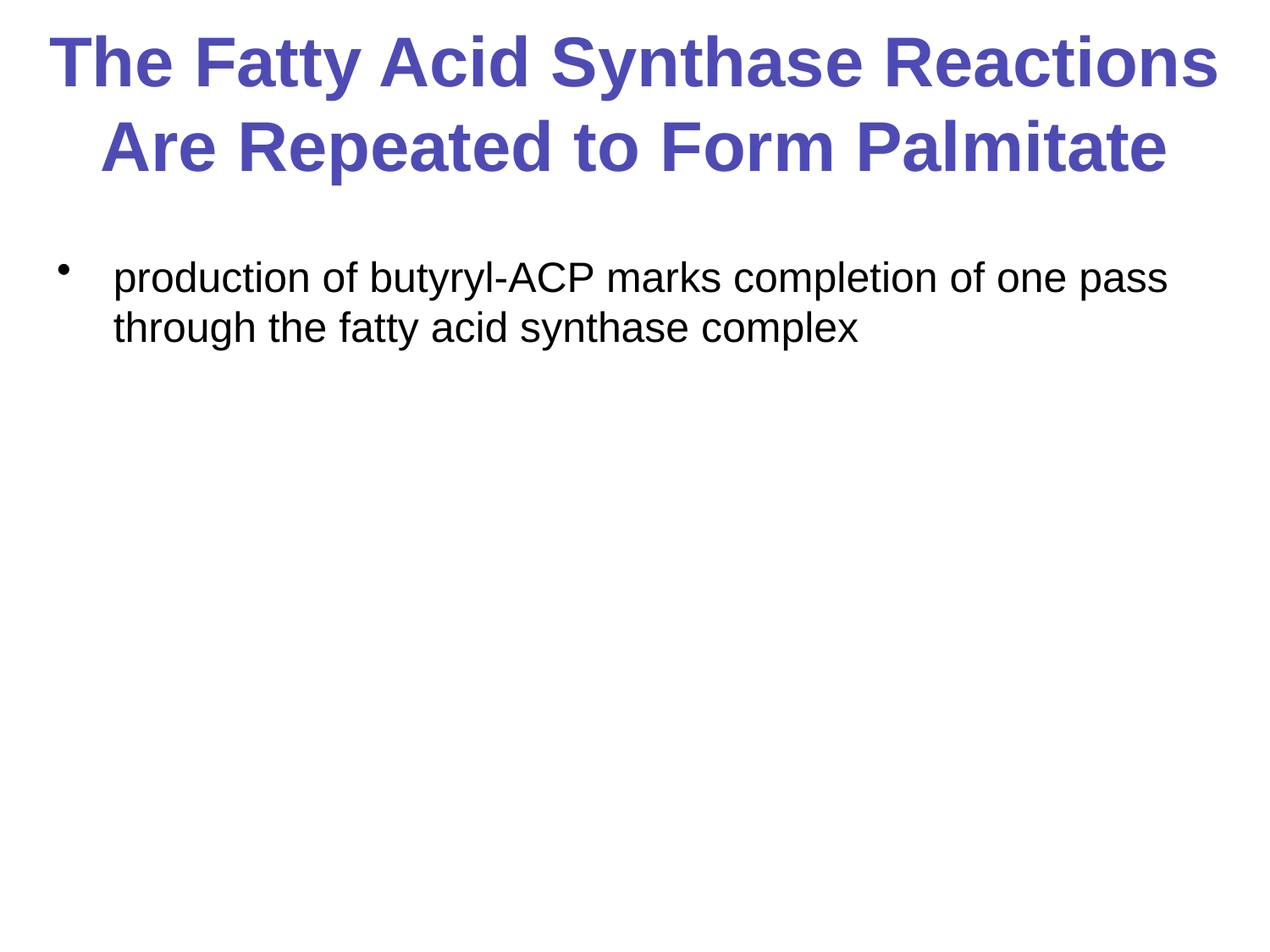

# The Fatty Acid Synthase Reactions Are Repeated to Form Palmitate
production of butyryl-ACP marks completion of one pass through the fatty acid synthase complex